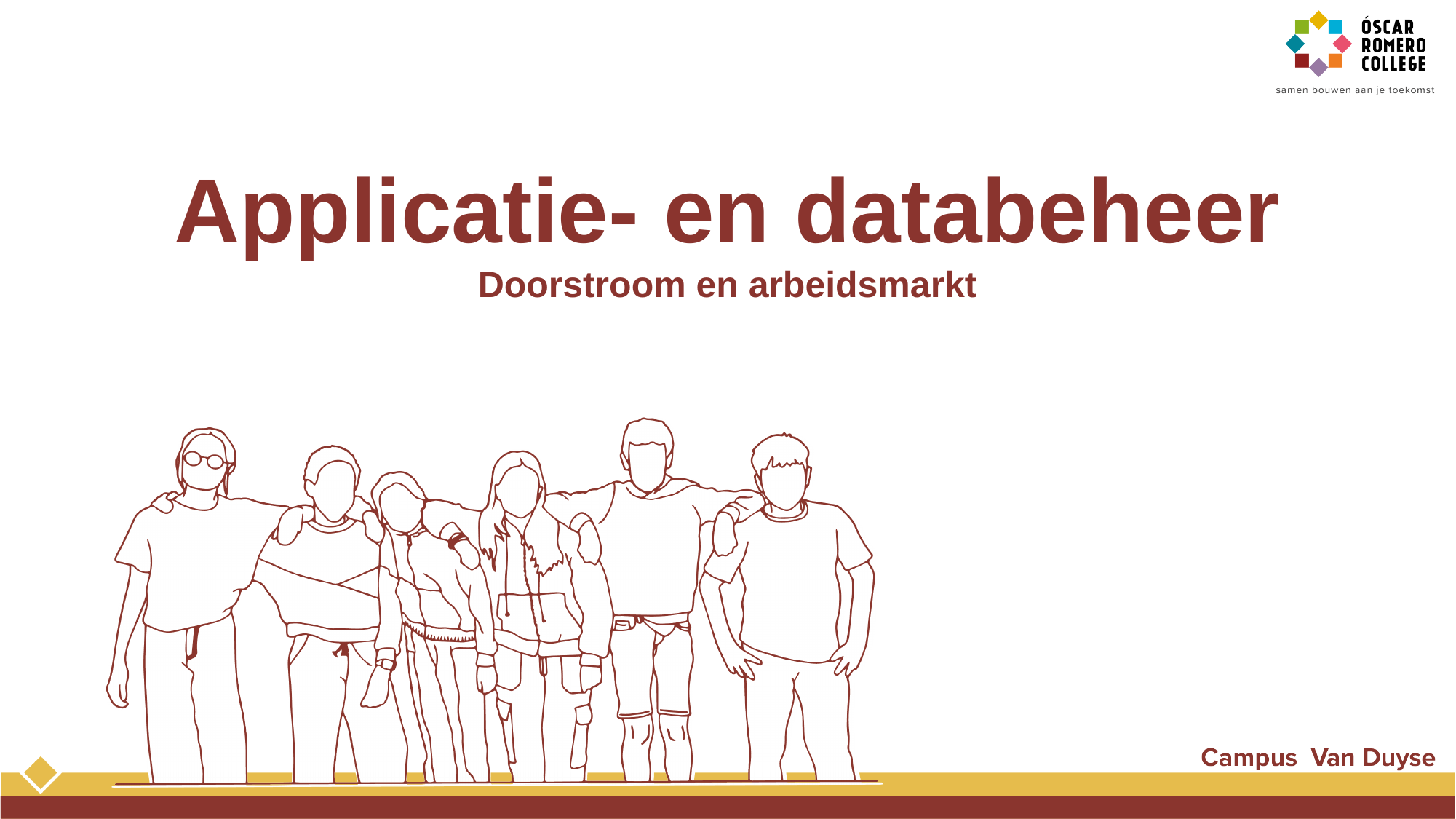

# Applicatie- en databeheer
Doorstroom en arbeidsmarkt